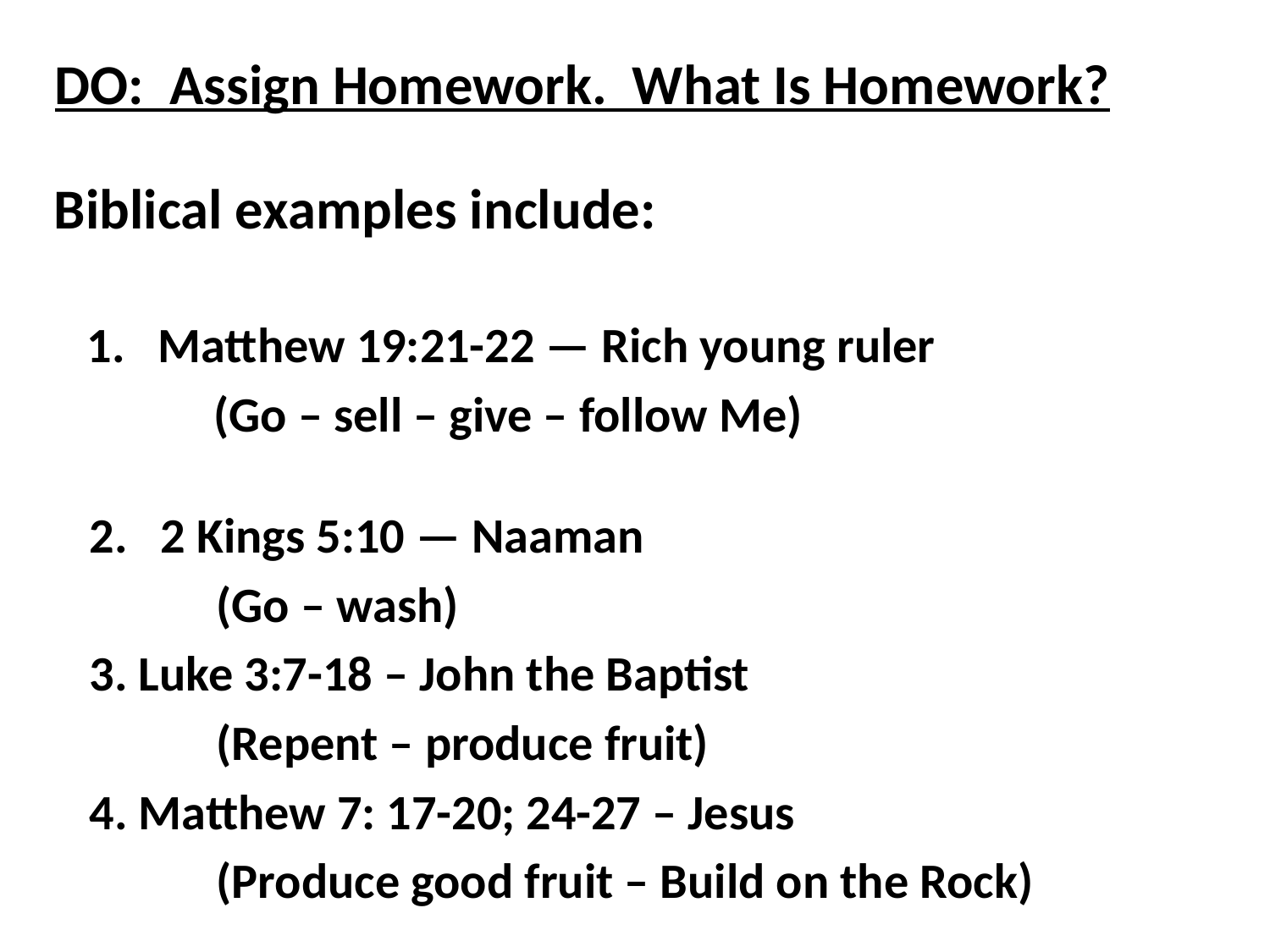

DO:  Assign Homework.  What Is Homework?
Biblical examples include:
Matthew 19:21-22 — Rich young ruler
	(Go – sell – give – follow Me)

2 Kings 5:10 — Naaman
	(Go – wash)
3. Luke 3:7-18 – John the Baptist
	(Repent – produce fruit)
4. Matthew 7: 17-20; 24-27 – Jesus
	(Produce good fruit – Build on the Rock)